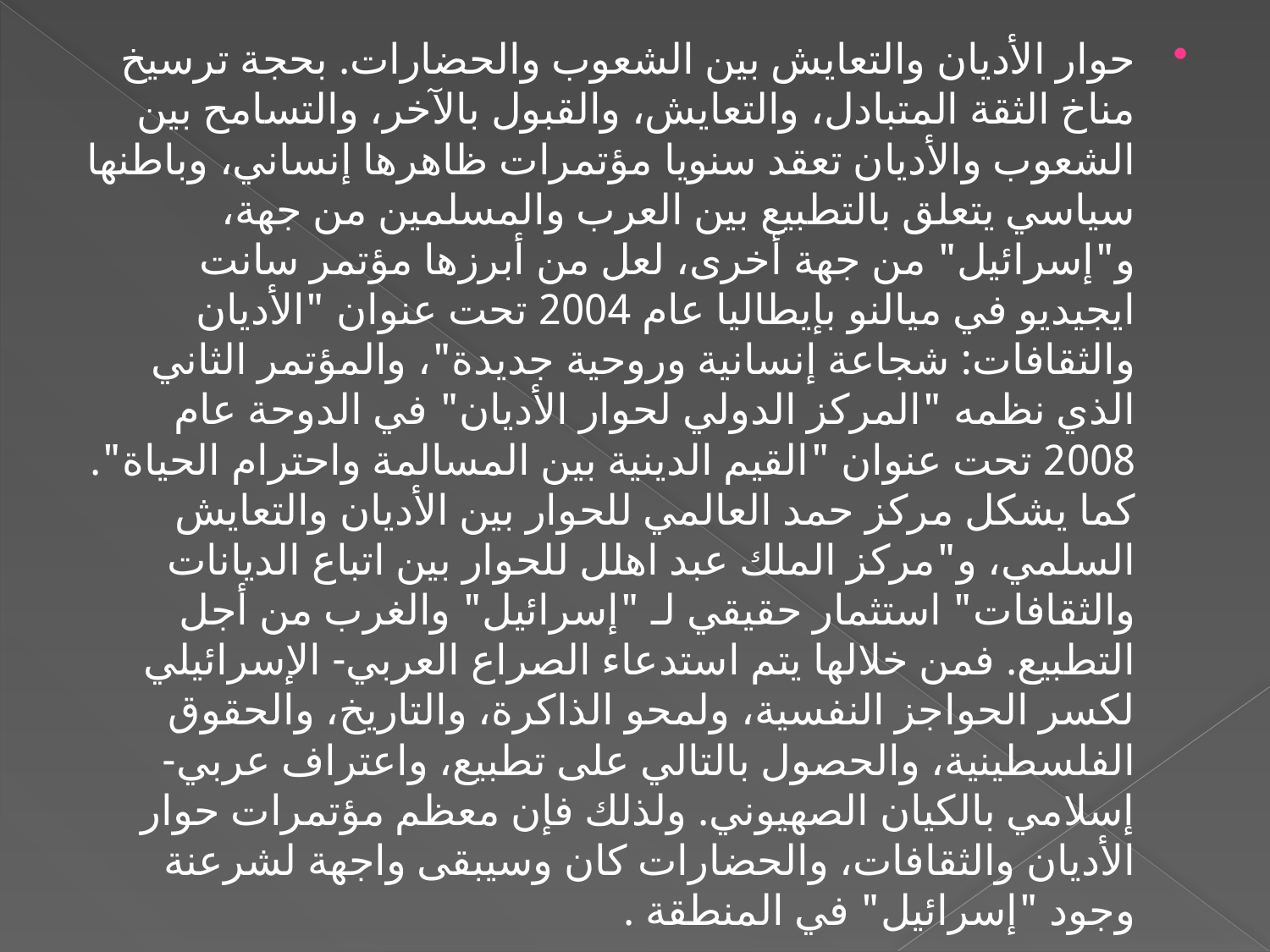

حوار الأديان والتعايش بين الشعوب والحضارات. بحجة ترسيخ مناخ الثقة المتبادل، والتعايش، والقبول بالآخر، والتسامح بين الشعوب والأديان تعقد سنويا مؤتمرات ظاهرها إنساني، وباطنها سياسي يتعلق بالتطبيع بين العرب والمسلمين من جهة، و"إسرائيل" من جهة أخرى، لعل من أبرزها مؤتمر سانت ايجيديو في ميالنو بإيطاليا عام 2004 تحت عنوان "الأديان والثقافات: شجاعة إنسانية وروحية جديدة"، والمؤتمر الثاني الذي نظمه "المركز الدولي لحوار الأديان" في الدوحة عام 2008 تحت عنوان "القيم الدينية بين المسالمة واحترام الحياة". كما يشكل مركز حمد العالمي للحوار بين الأديان والتعايش السلمي، و"مركز الملك عبد اهلل للحوار بين اتباع الديانات والثقافات" استثمار حقيقي لـ "إسرائيل" والغرب من أجل التطبيع. فمن خلالها يتم استدعاء الصراع العربي- الإسرائيلي لكسر الحواجز النفسية، ولمحو الذاكرة، والتاريخ، والحقوق الفلسطينية، والحصول بالتالي على تطبيع، واعتراف عربي- إسلامي بالكيان الصهيوني. ولذلك فإن معظم مؤتمرات حوار الأديان والثقافات، والحضارات كان وسيبقى واجهة لشرعنة وجود "إسرائيل" في المنطقة .